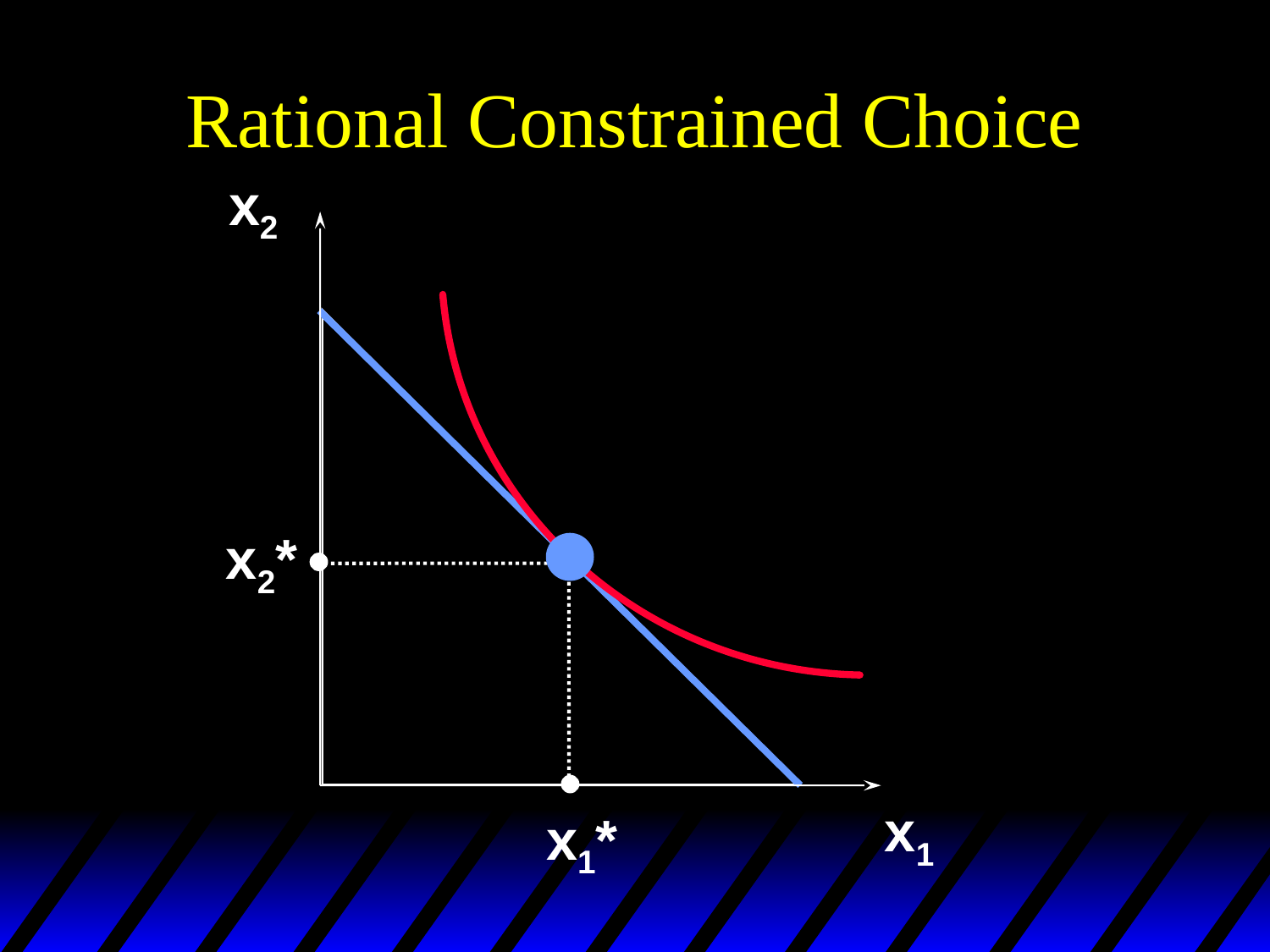

# Rational Constrained Choice
x2

x2*

x1
x1*